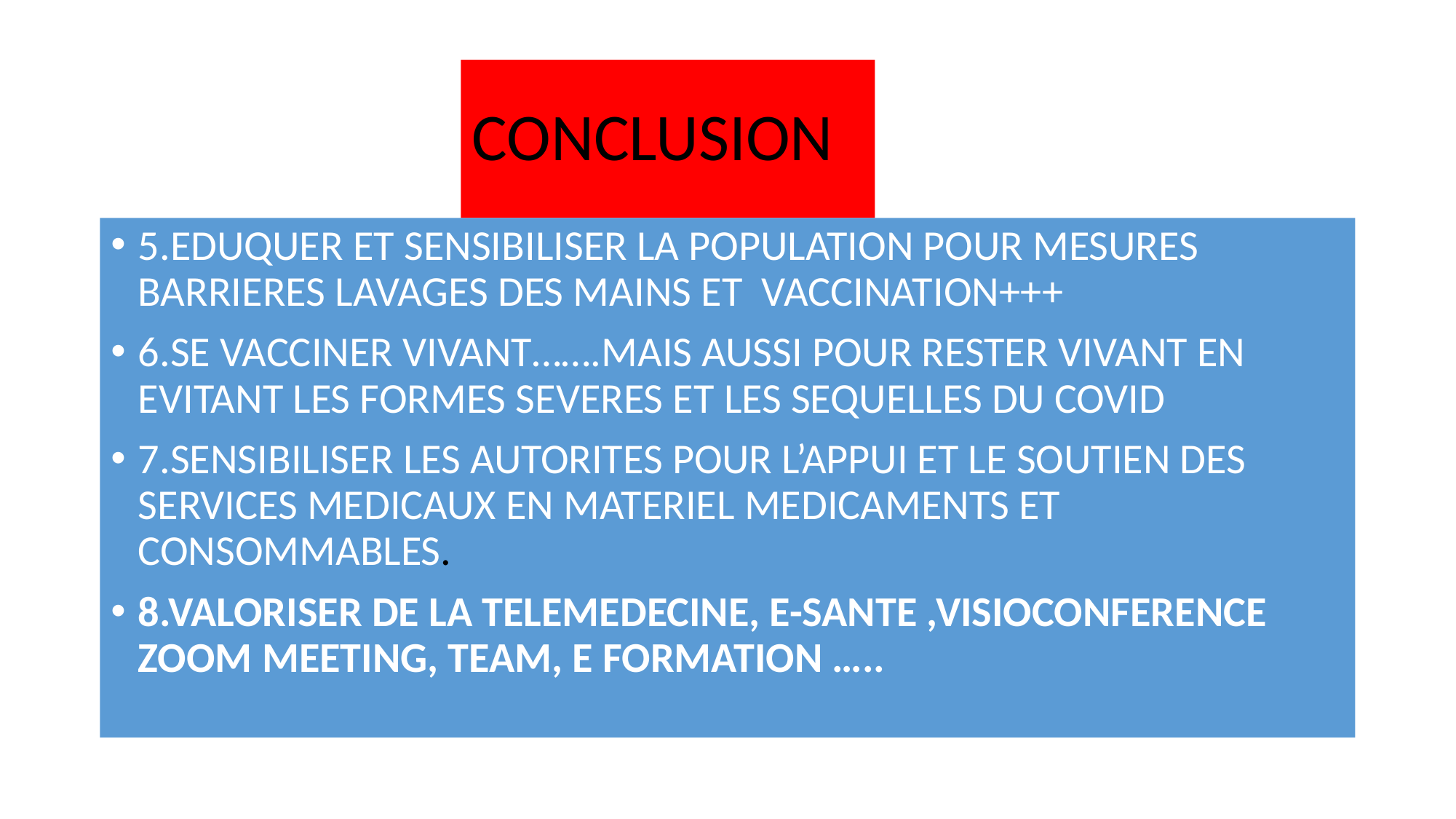

# CONCLUSION
5.EDUQUER ET SENSIBILISER LA POPULATION POUR MESURES BARRIERES LAVAGES DES MAINS ET  VACCINATION+++
6.SE VACCINER VIVANT…….MAIS AUSSI POUR RESTER VIVANT EN EVITANT LES FORMES SEVERES ET LES SEQUELLES DU COVID
7.SENSIBILISER LES AUTORITES POUR L’APPUI ET LE SOUTIEN DES SERVICES MEDICAUX EN MATERIEL MEDICAMENTS ET CONSOMMABLES.
8.VALORISER DE LA TELEMEDECINE, E-SANTE ,VISIOCONFERENCE ZOOM MEETING, TEAM, E FORMATION …..